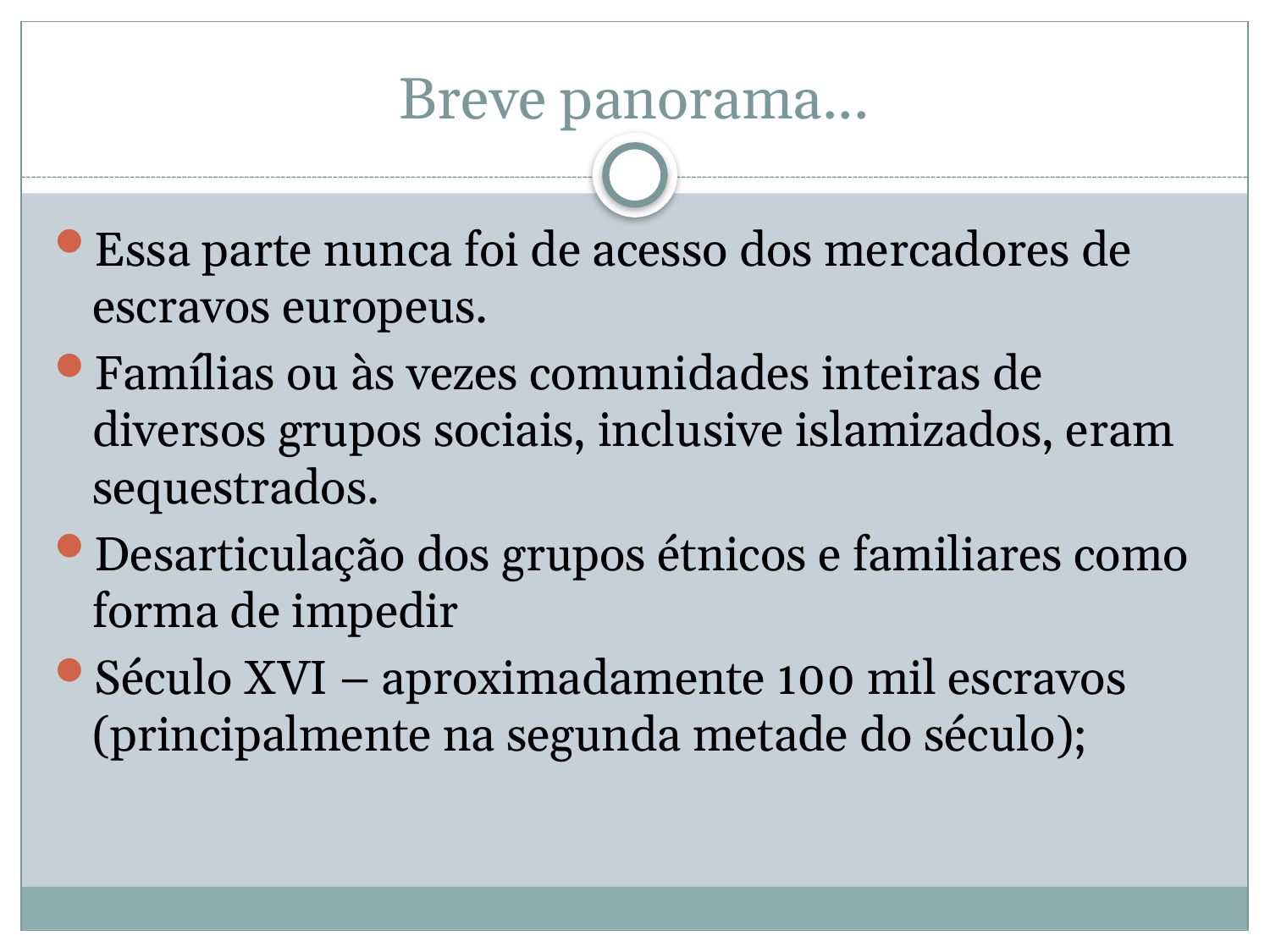

# Breve panorama...
Essa parte nunca foi de acesso dos mercadores de escravos europeus.
Famílias ou às vezes comunidades inteiras de diversos grupos sociais, inclusive islamizados, eram sequestrados.
Desarticulação dos grupos étnicos e familiares como forma de impedir
Século XVI – aproximadamente 100 mil escravos (principalmente na segunda metade do século);